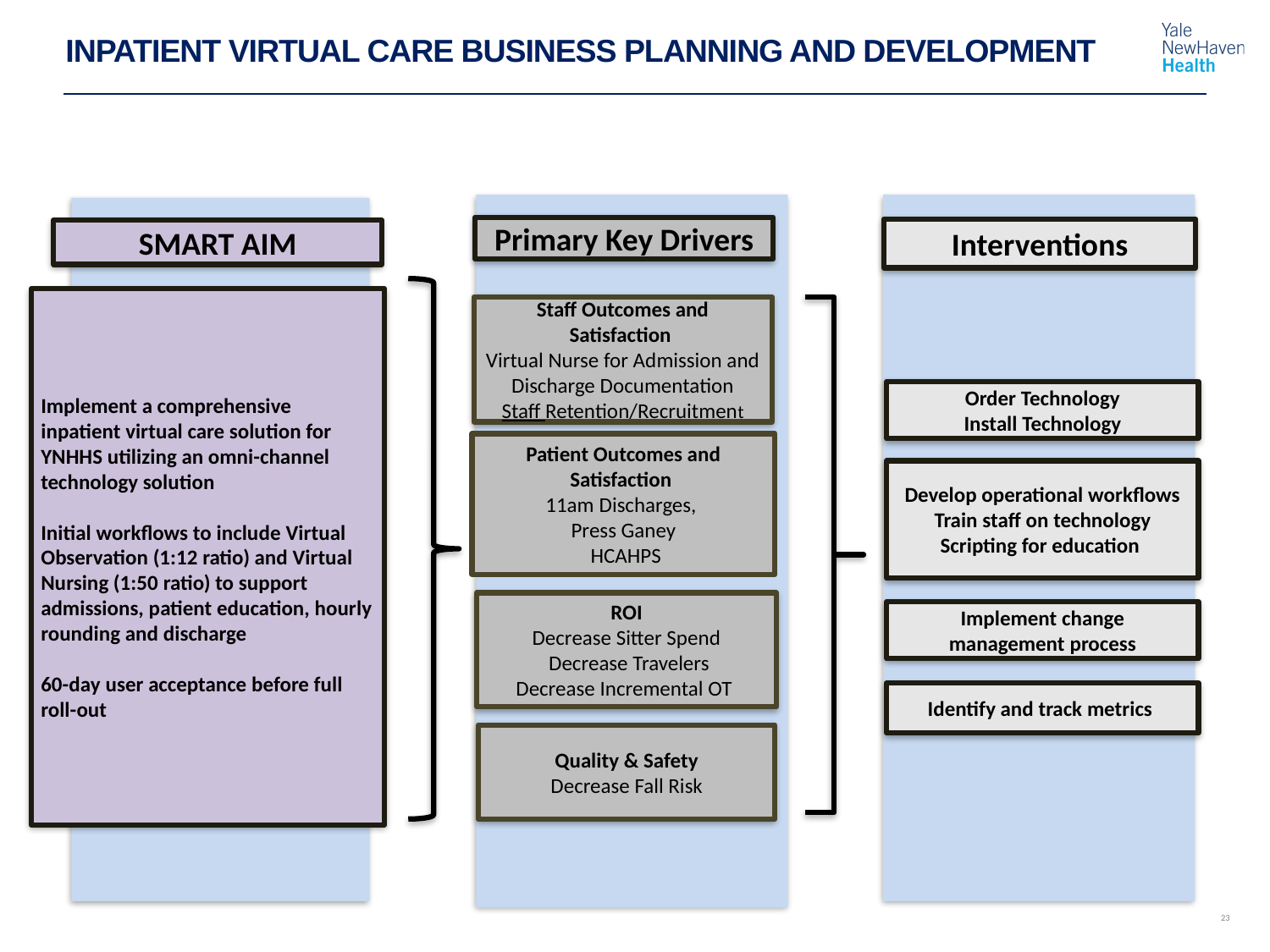

Inpatient Virtual Care business planning and development

Primary Key Drivers
Interventions
SMART AIM

Implement a comprehensive inpatient virtual care solution for YNHHS utilizing an omni-channel technology solution

Initial workflows to include Virtual Observation (1:12 ratio) and Virtual Nursing (1:50 ratio) to support admissions, patient education, hourly rounding and discharge

60-day user acceptance before full roll-out
Staff Outcomes and Satisfaction
Virtual Nurse for Admission and Discharge Documentation
Staff Retention/Recruitment

Order Technology
Install Technology
Patient Outcomes and Satisfaction ​
11am Discharges,
Press Ganey
 HCAHPS
Develop operational workflows
Train staff on technology
Scripting for education
ROI
Decrease Sitter Spend
 Decrease Travelers
Decrease Incremental OT
Implement change management process
Identify and track metrics ​
Quality & Safety
Decrease Fall Risk